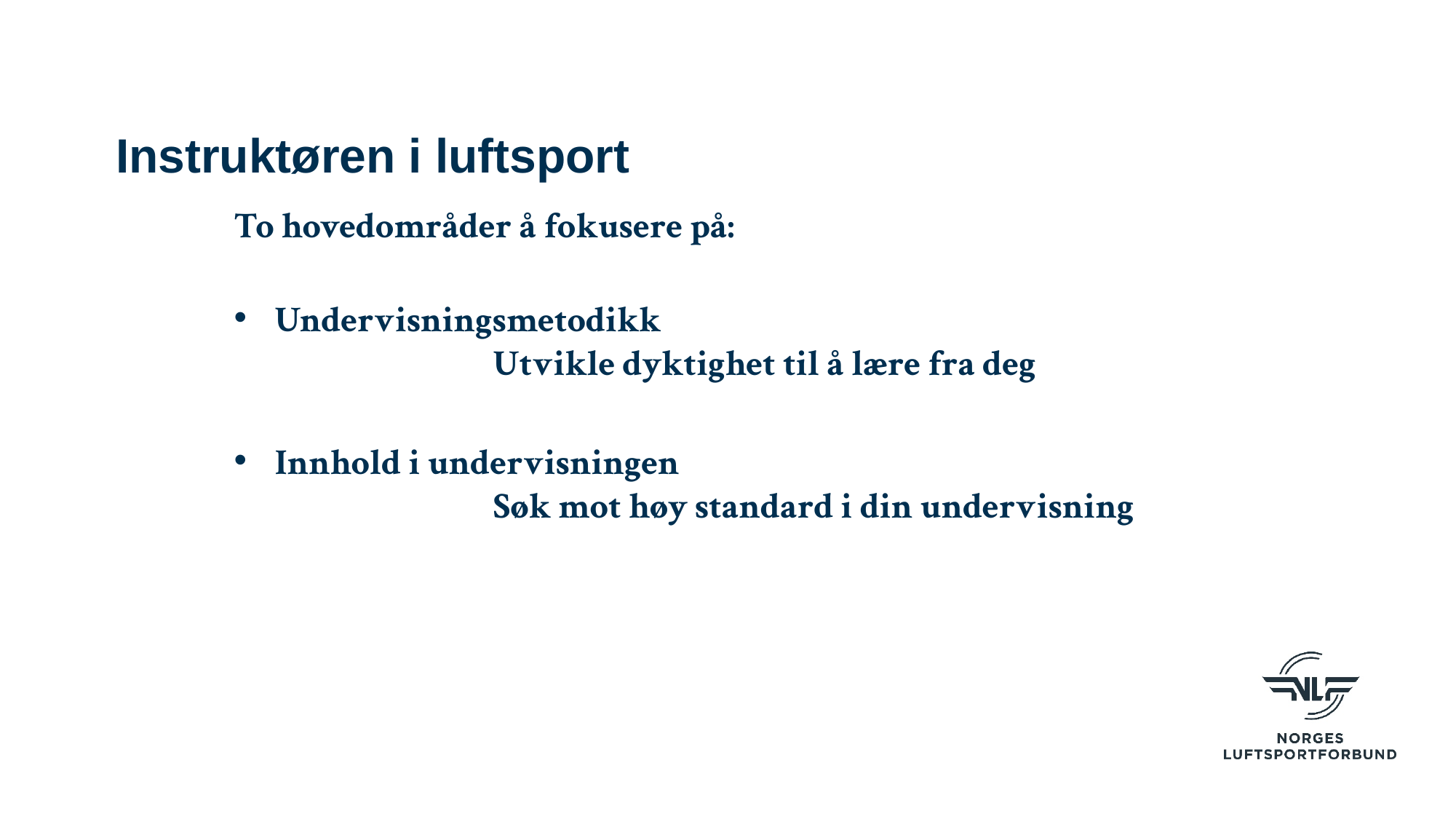

Instruktøren i luftsport
To hovedområder å fokusere på:
Undervisningsmetodikk
		Utvikle dyktighet til å lære fra deg

Innhold i undervisningen
		Søk mot høy standard i din undervisning